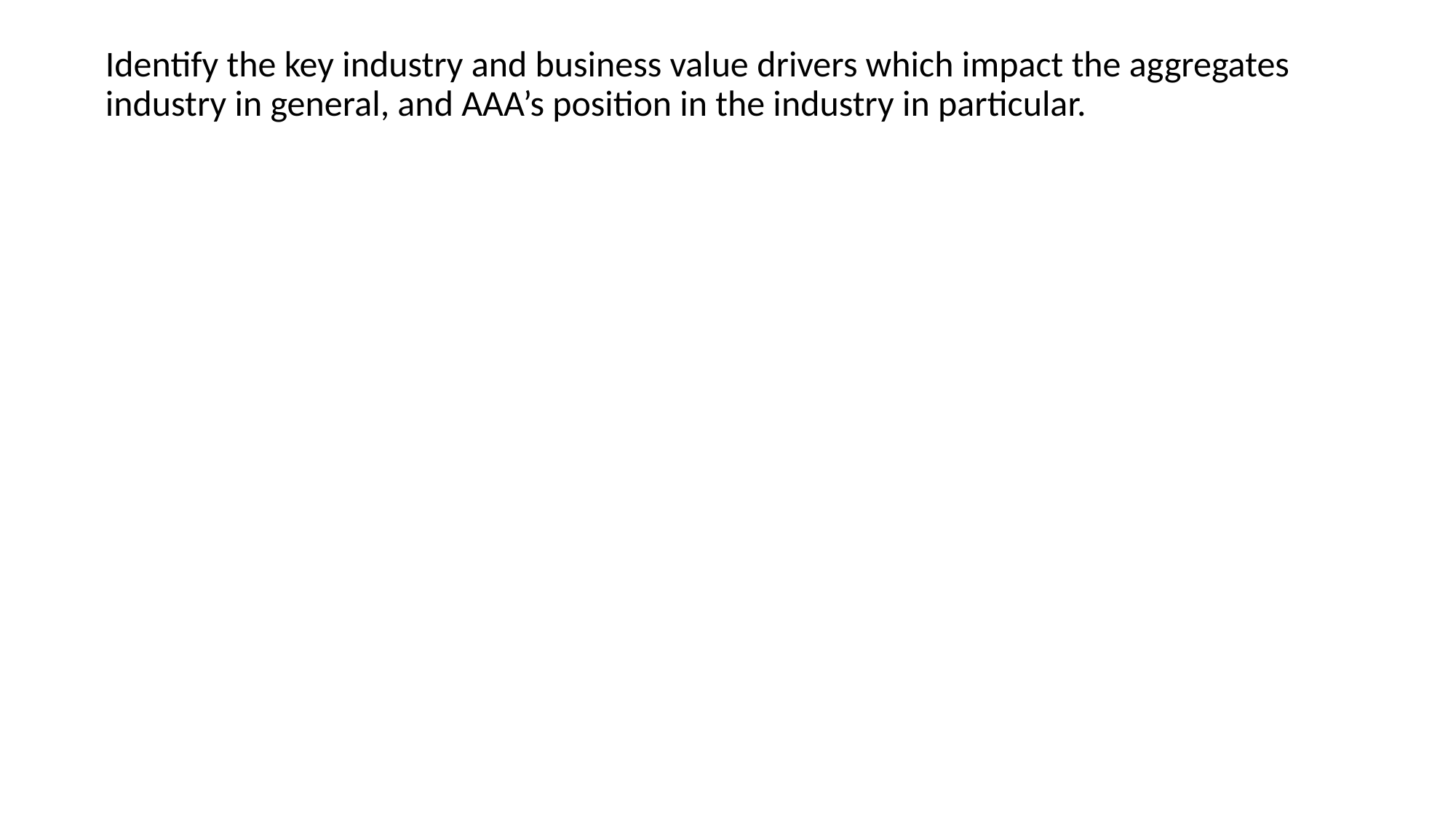

Identify the key industry and business value drivers which impact the aggregates industry in general, and AAA’s position in the industry in particular.